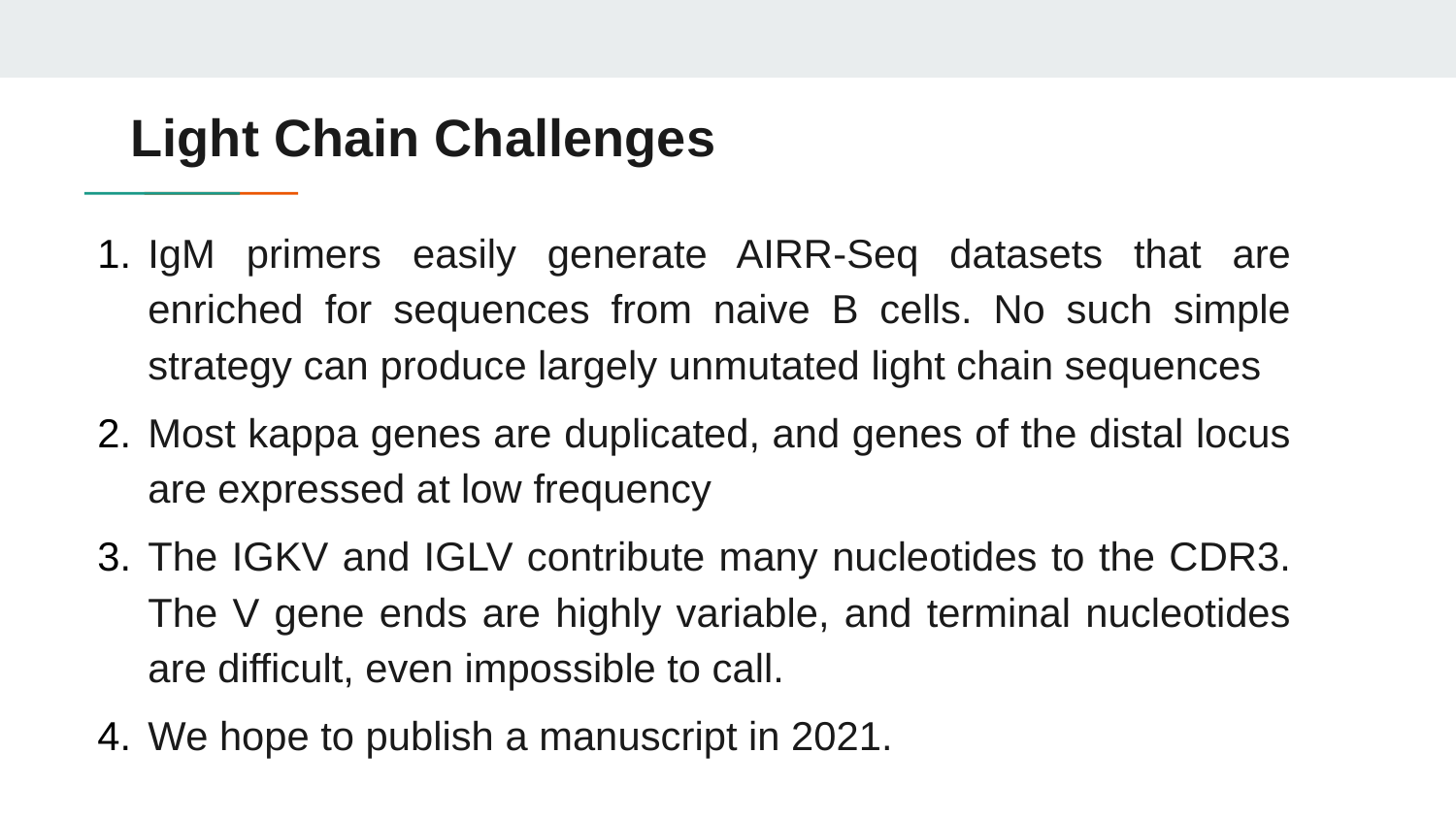

# Light Chain Challenges
IgM primers easily generate AIRR-Seq datasets that are enriched for sequences from naive B cells. No such simple strategy can produce largely unmutated light chain sequences
Most kappa genes are duplicated, and genes of the distal locus are expressed at low frequency
The IGKV and IGLV contribute many nucleotides to the CDR3. The V gene ends are highly variable, and terminal nucleotides are difficult, even impossible to call.
We hope to publish a manuscript in 2021.